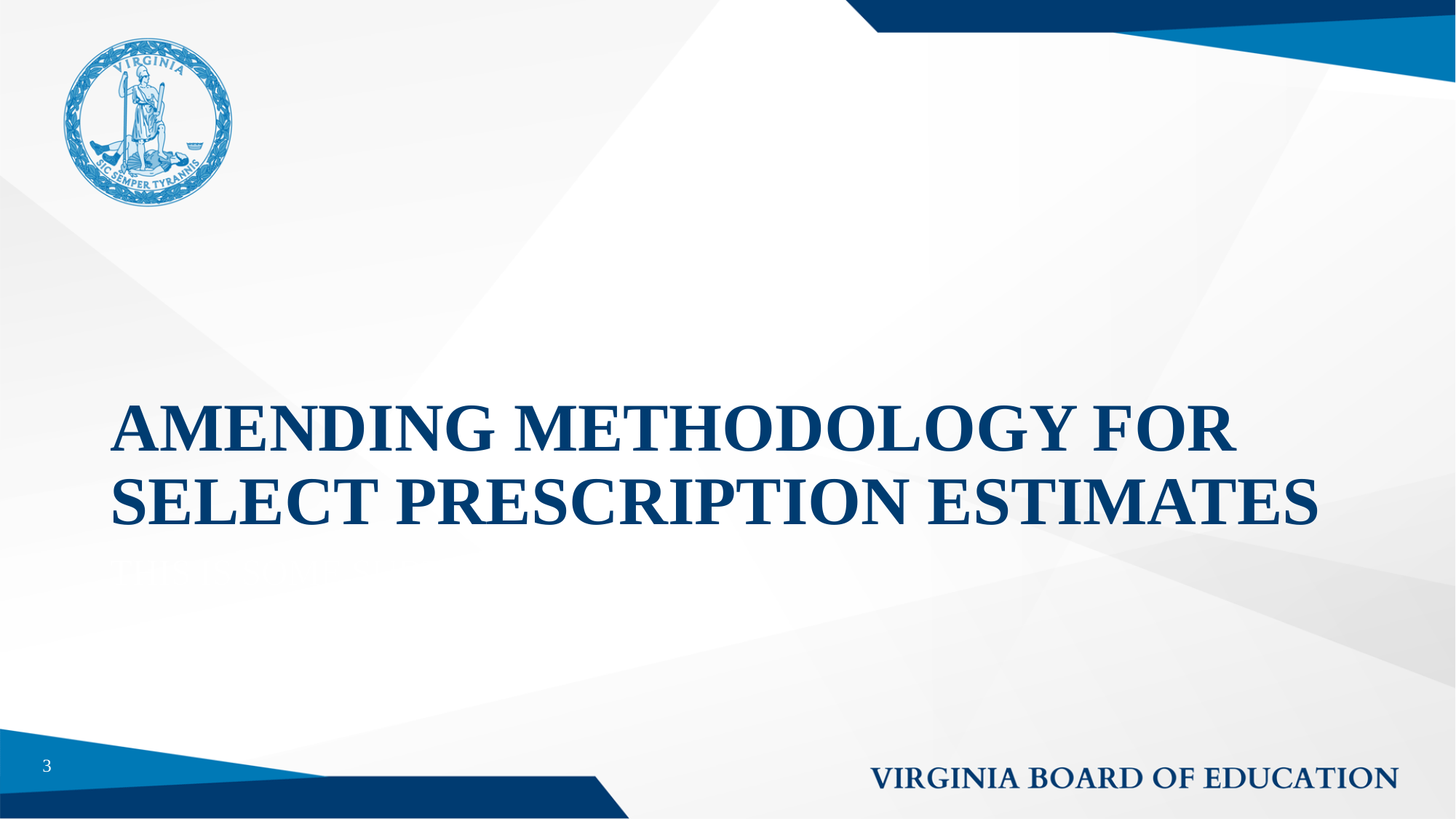

# AMENDING METHODOLOGY FOR SELECT PRESCRIPTION ESTIMATES
THIS IS SOME SUBTEXT
3